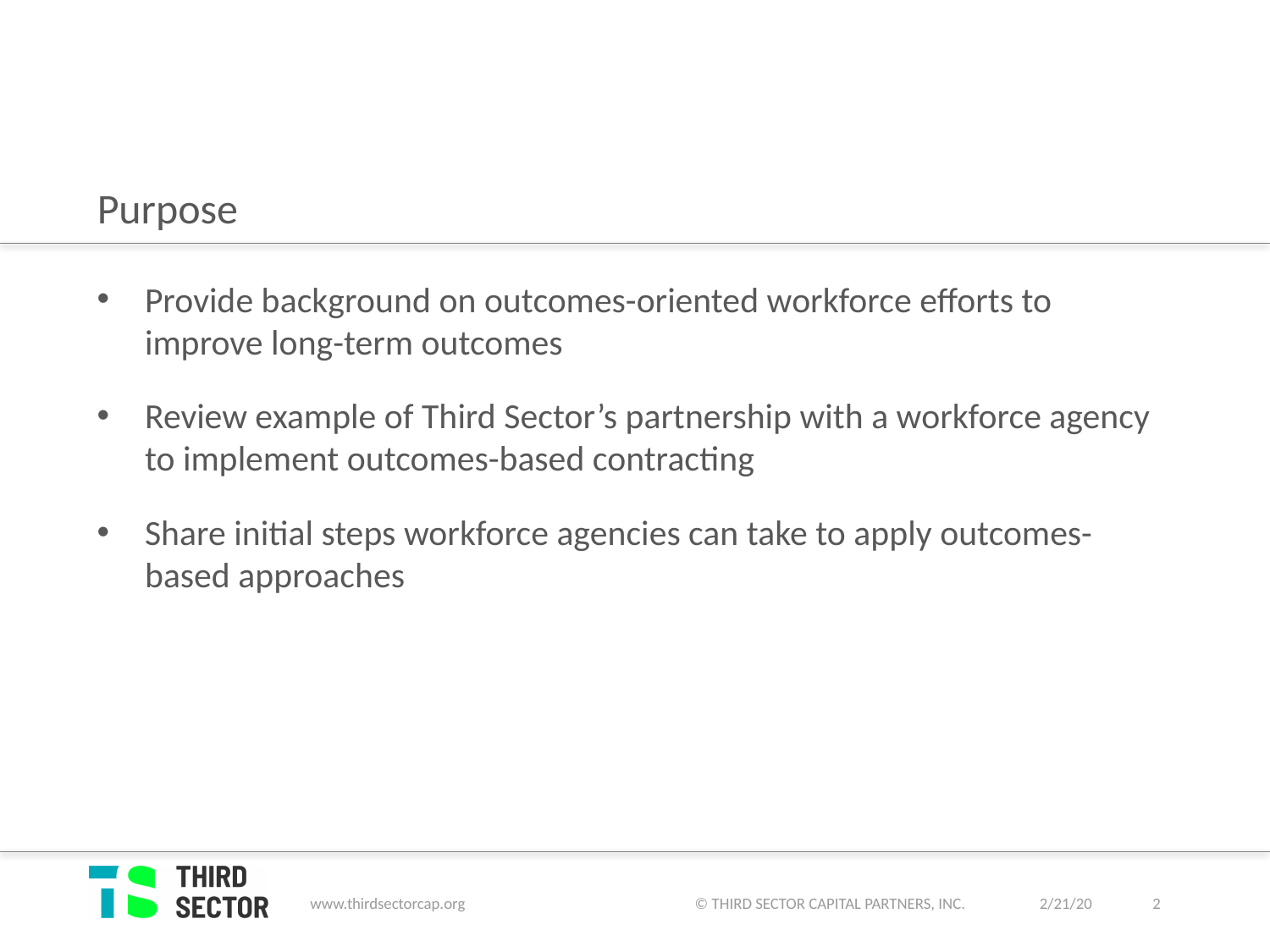

# Purpose
Provide background on outcomes-oriented workforce efforts to improve long-term outcomes
Review example of Third Sector’s partnership with a workforce agency to implement outcomes-based contracting
Share initial steps workforce agencies can take to apply outcomes-based approaches

www.thirdsectorcap.org         		 © THIRD SECTOR CAPITAL PARTNERS, INC.
2/21/20
2